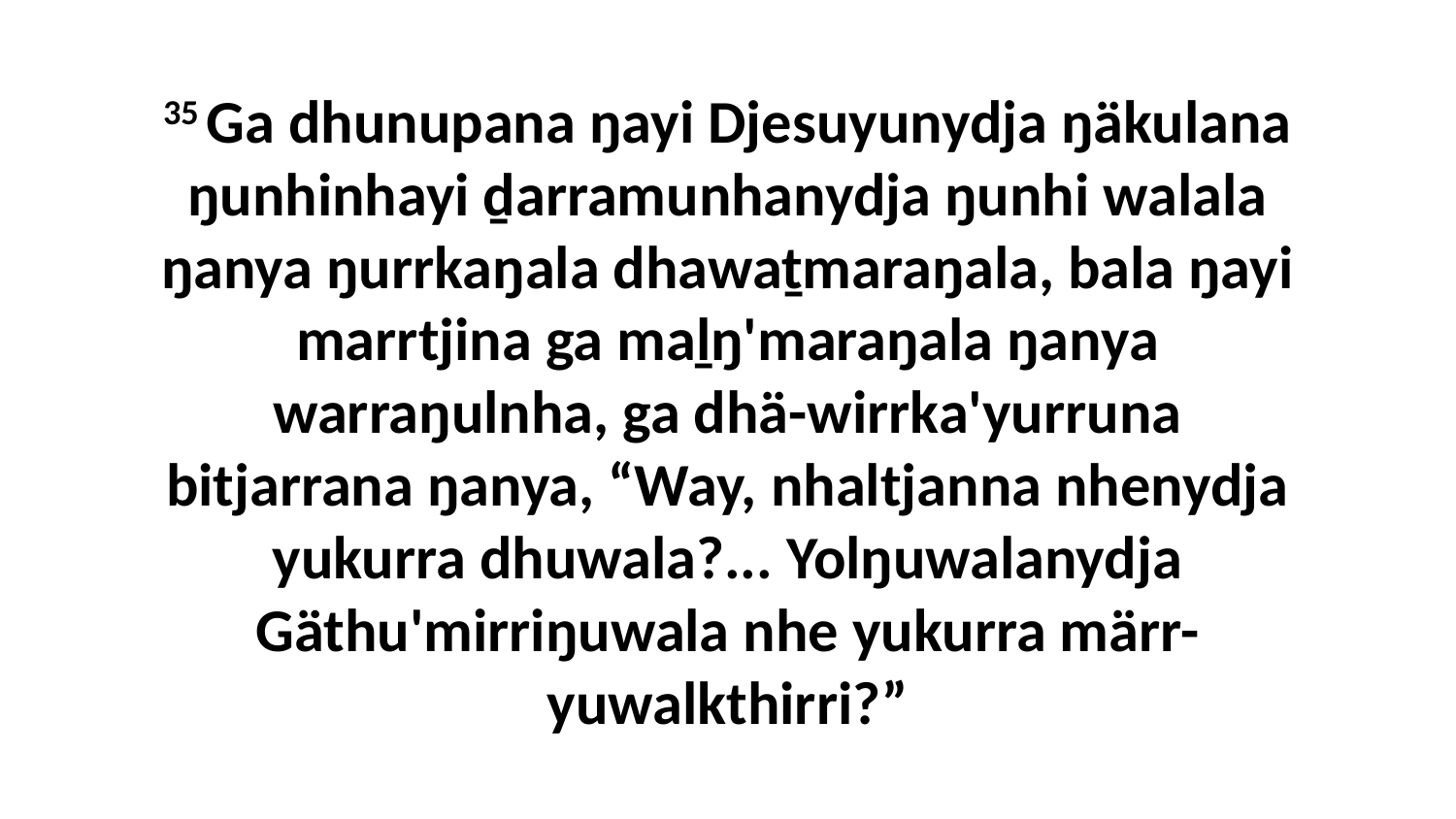

35 Ga dhunupana ŋayi Djesuyunydja ŋäkulana ŋunhinhayi ḏarramunhanydja ŋunhi walala ŋanya ŋurrkaŋala dhawaṯmaraŋala, bala ŋayi marrtjina ga maḻŋ'maraŋala ŋanya warraŋulnha, ga dhä-wirrka'yurruna bitjarrana ŋanya, “Way, nhaltjanna nhenydja yukurra dhuwala?... Yolŋuwalanydja Gäthu'mirriŋuwala nhe yukurra märr-yuwalkthirri?”